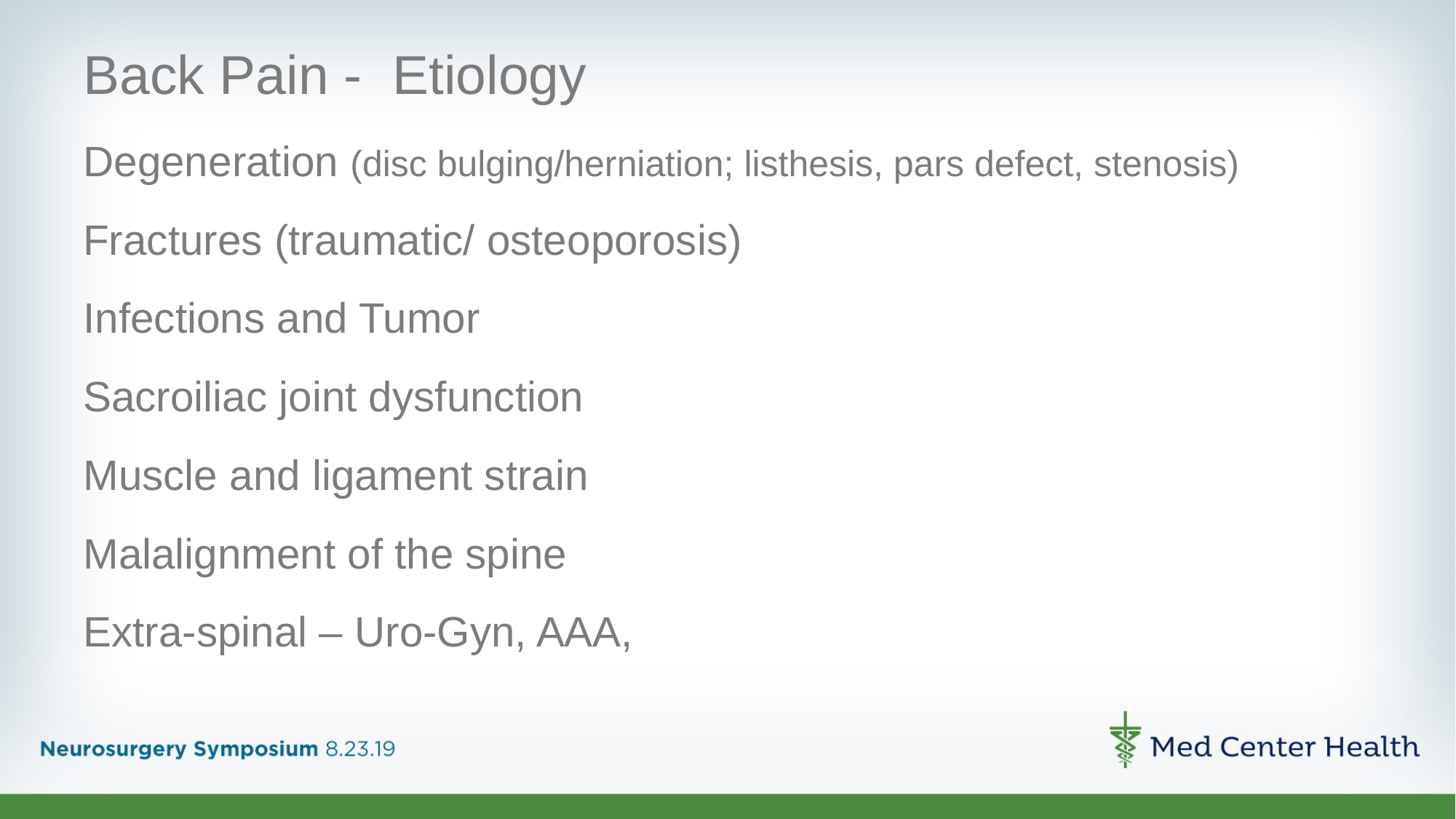

# Back Pain -  Etiology
Degeneration (disc bulging/herniation; listhesis, pars defect, stenosis)
Fractures (traumatic/ osteoporosis)
Infections and Tumor
Sacroiliac joint dysfunction
Muscle and ligament strain
Malalignment of the spine
Extra-spinal – Uro-Gyn, AAA,